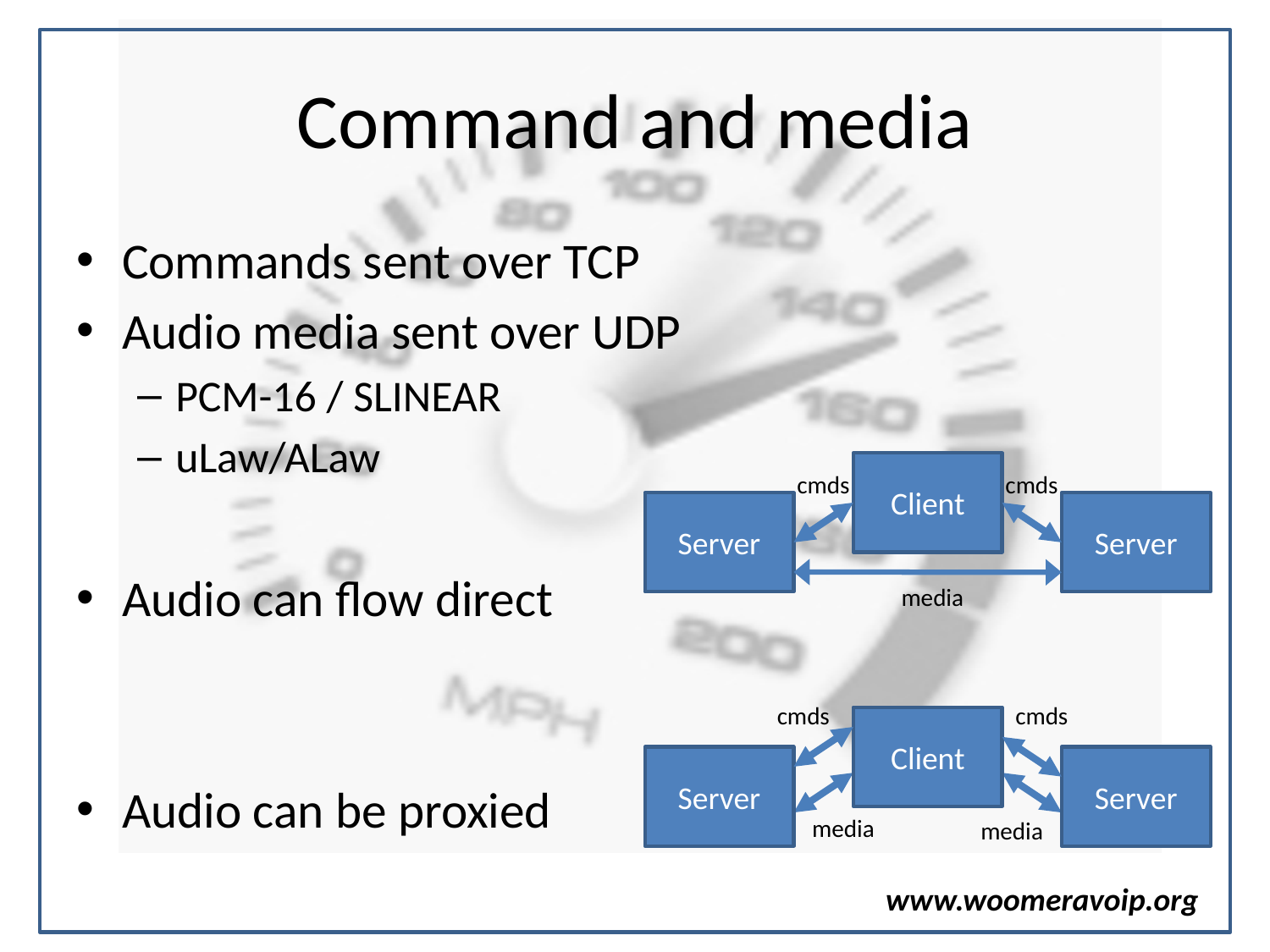

# Command and media
Commands sent over TCP
Audio media sent over UDP
PCM-16 / SLINEAR
uLaw/ALaw

Audio can flow direct

Audio can be proxied

Client
Server
Server
media
cmds
cmds
cmds
cmds
Client
Server
Server
media
media